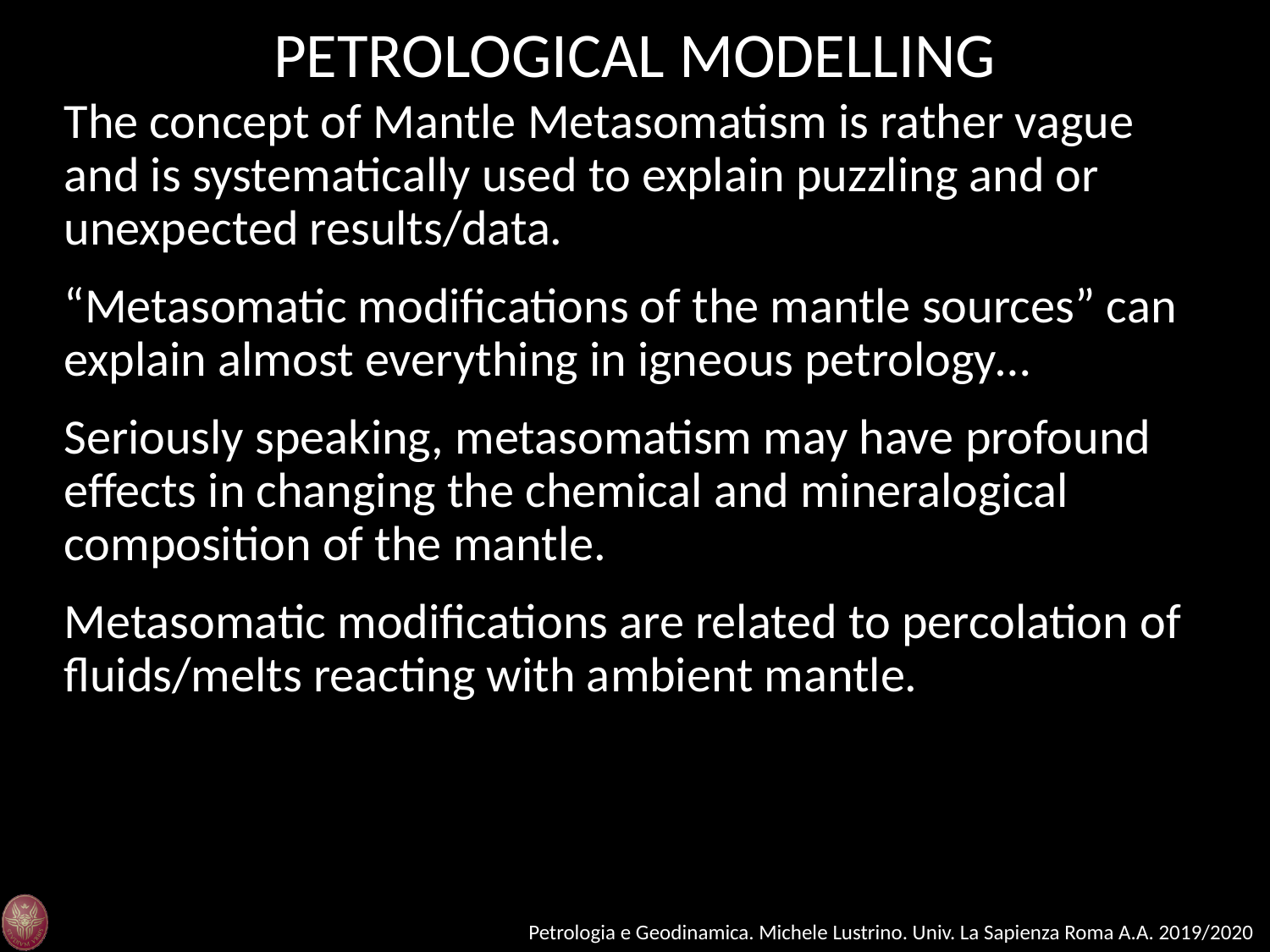

PETROLOGICAL MODELLING
The concept of Mantle Metasomatism is rather vague and is systematically used to explain puzzling and or unexpected results/data.
“Metasomatic modifications of the mantle sources” can explain almost everything in igneous petrology…
Seriously speaking, metasomatism may have profound effects in changing the chemical and mineralogical composition of the mantle.
Metasomatic modifications are related to percolation of fluids/melts reacting with ambient mantle.